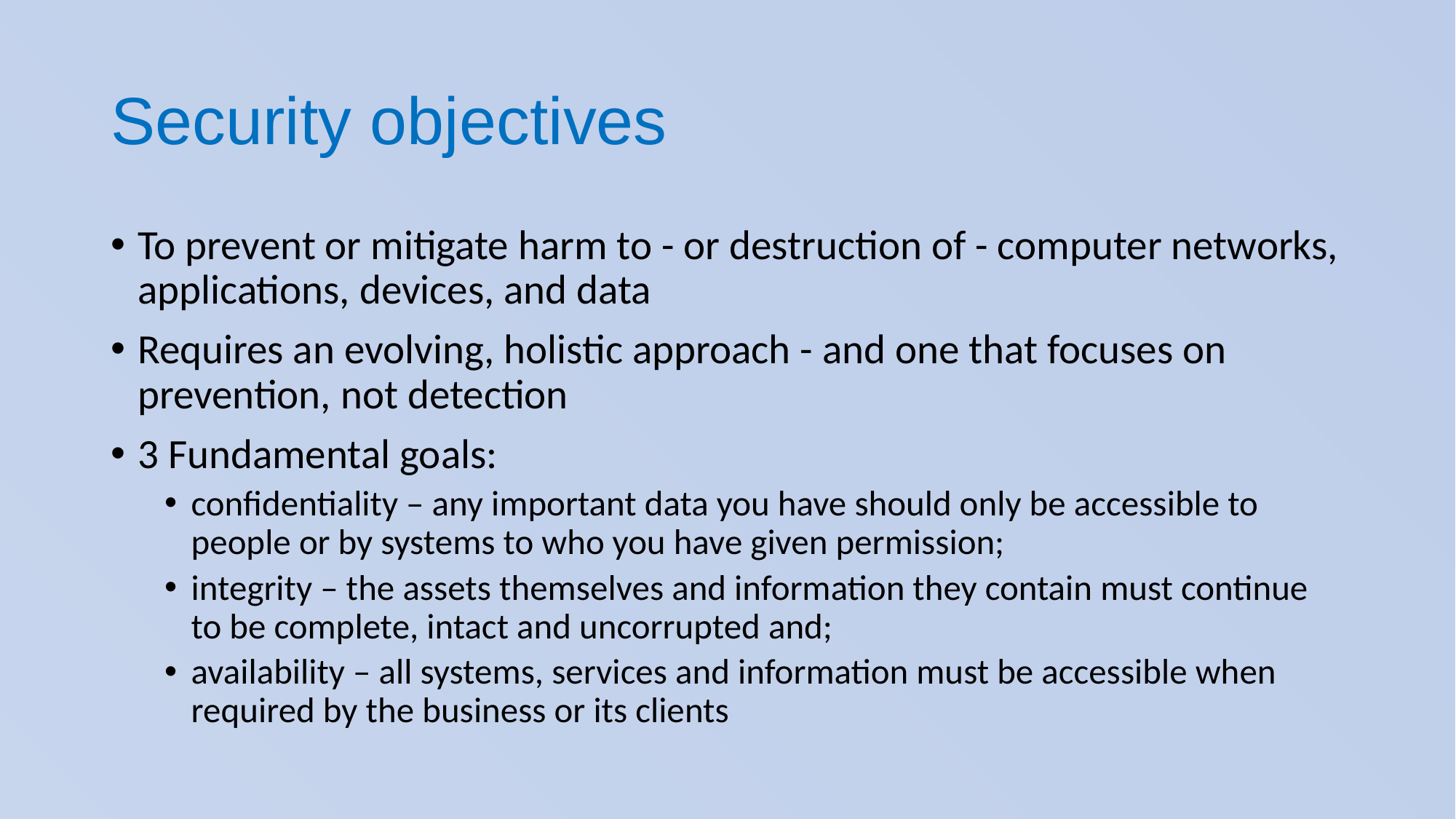

# Security objectives
To prevent or mitigate harm to - or destruction of - computer networks, applications, devices, and data
Requires an evolving, holistic approach - and one that focuses on prevention, not detection
3 Fundamental goals:
confidentiality – any important data you have should only be accessible to people or by systems to who you have given permission;
integrity – the assets themselves and information they contain must continue to be complete, intact and uncorrupted and;
availability – all systems, services and information must be accessible when required by the business or its clients